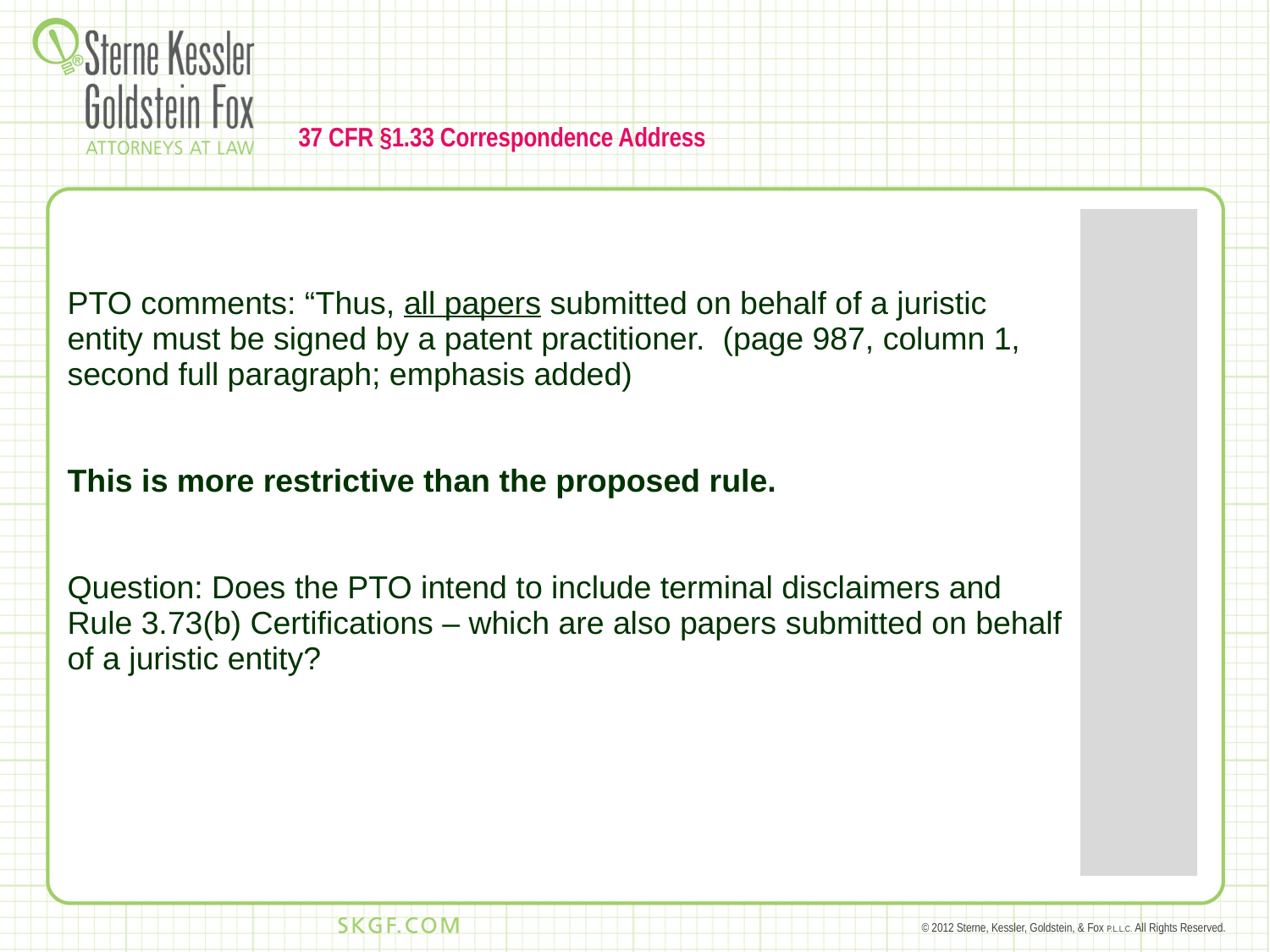

# 37 CFR §1.33 Correspondence Address

| PTO comments: “Thus, all papers submitted on behalf of a juristic entity must be signed by a patent practitioner. (page 987, column 1, second full paragraph; emphasis added) This is more restrictive than the proposed rule. Question: Does the PTO intend to include terminal disclaimers and Rule 3.73(b) Certifications – which are also papers submitted on behalf of a juristic entity? |  |
| --- | --- |